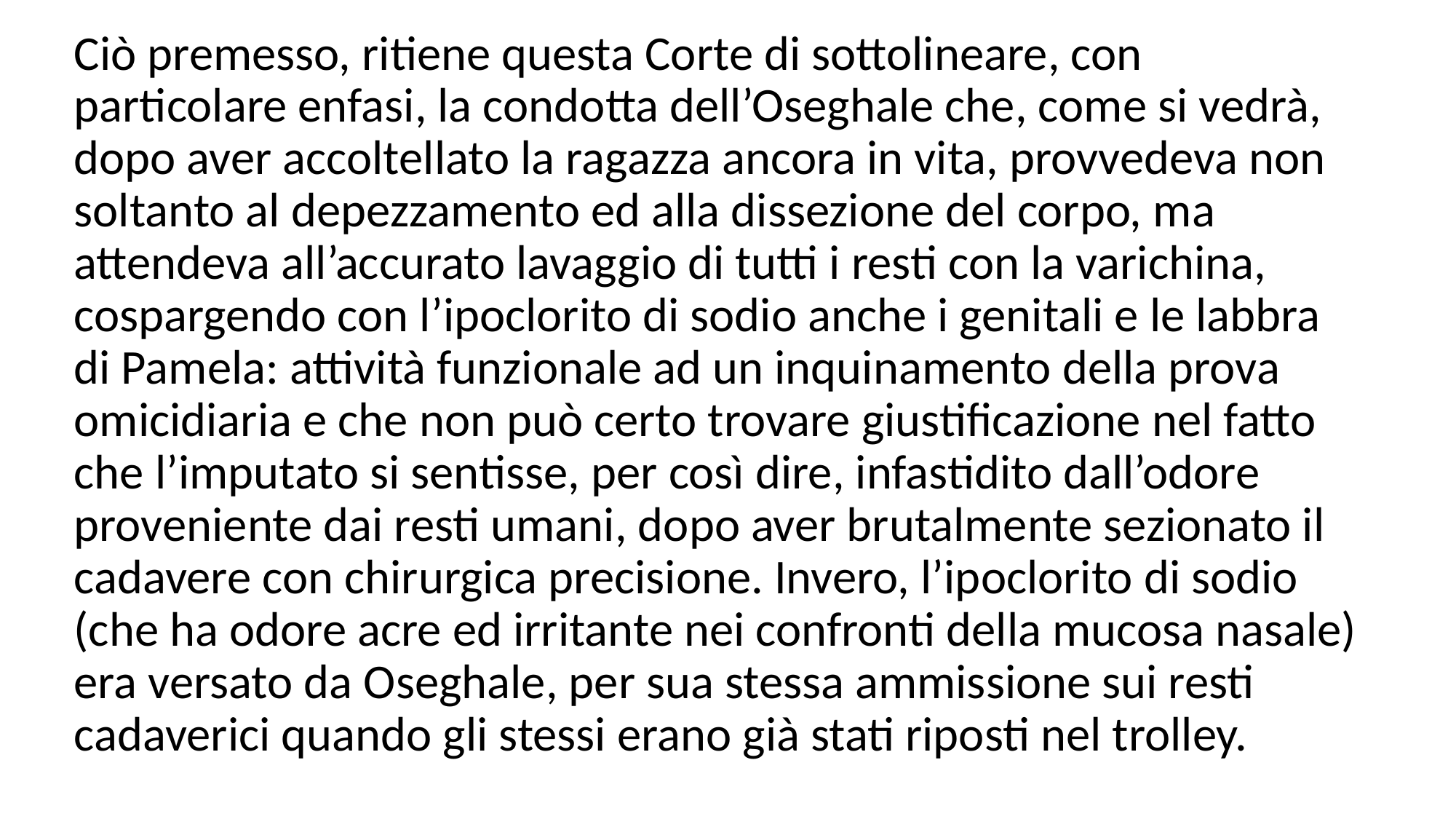

Ciò premesso, ritiene questa Corte di sottolineare, con particolare enfasi, la condotta dell’Oseghale che, come si vedrà, dopo aver accoltellato la ragazza ancora in vita, provvedeva non soltanto al depezzamento ed alla dissezione del corpo, ma attendeva all’accurato lavaggio di tutti i resti con la varichina, cospargendo con l’ipoclorito di sodio anche i genitali e le labbra di Pamela: attività funzionale ad un inquinamento della prova omicidiaria e che non può certo trovare giustificazione nel fatto che l’imputato si sentisse, per così dire, infastidito dall’odore proveniente dai resti umani, dopo aver brutalmente sezionato il cadavere con chirurgica precisione. Invero, l’ipoclorito di sodio (che ha odore acre ed irritante nei confronti della mucosa nasale) era versato da Oseghale, per sua stessa ammissione sui resti cadaverici quando gli stessi erano già stati riposti nel trolley.